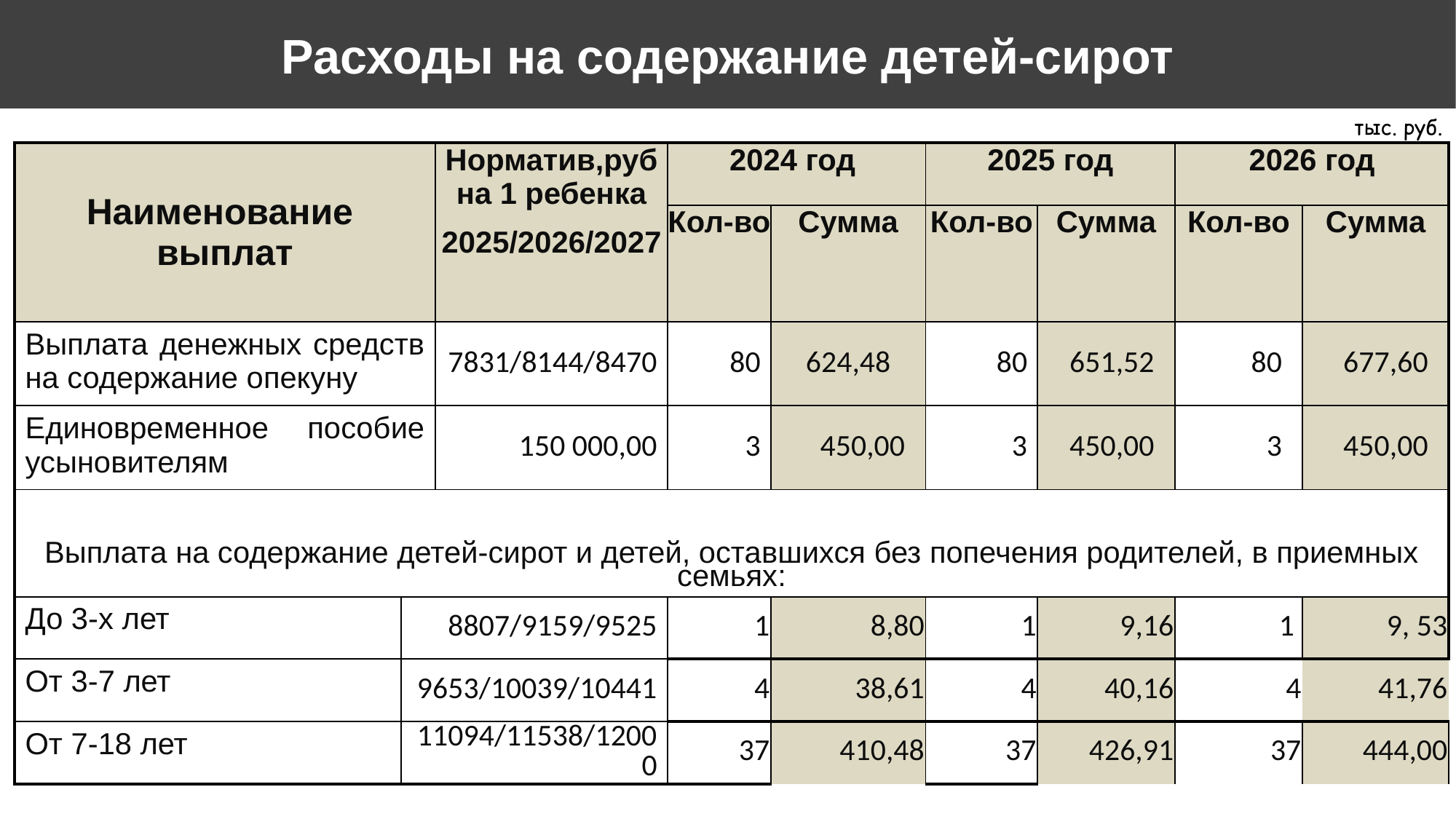

# Расходы на содержание детей-сирот
тыс. руб.
| Наименование выплат |  | Норматив,руб на 1 ребенка 2025/2026/2027 | 2024 год |  | 2025 год |  | 2026 год |  |
| --- | --- | --- | --- | --- | --- | --- | --- | --- |
|  |  |  | Кол-во | Сумма | Кол-во | Сумма | Кол-во | Сумма |
| Выплата денежных средств на содержание опекуну |  | 7831/8144/8470 | 80 | 624,48 | 80 | 651,52 | 80 | 677,60 |
| Единовременное пособие усыновителям |  | 150 000,00 | 3 | 450,00 | 3 | 450,00 | 3 | 450,00 |
| Выплата на содержание детей-сирот и детей, оставшихся без попечения родителей, в приемных семьях: |  |  |  |  |  |  |  |  |
| До 3-х лет | 8807/9159/9525 |  | 1 | 8,80 | 1 | 9,16 | 1 | 9, 53 |
| От 3-7 лет | 9653/10039/10441 |  | 4 | 38,61 | 4 | 40,16 | 4 | 41,76 |
| От 7-18 лет | 11094/11538/12000 |  | 37 | 410,48 | 37 | 426,91 | 37 | 444,00 |